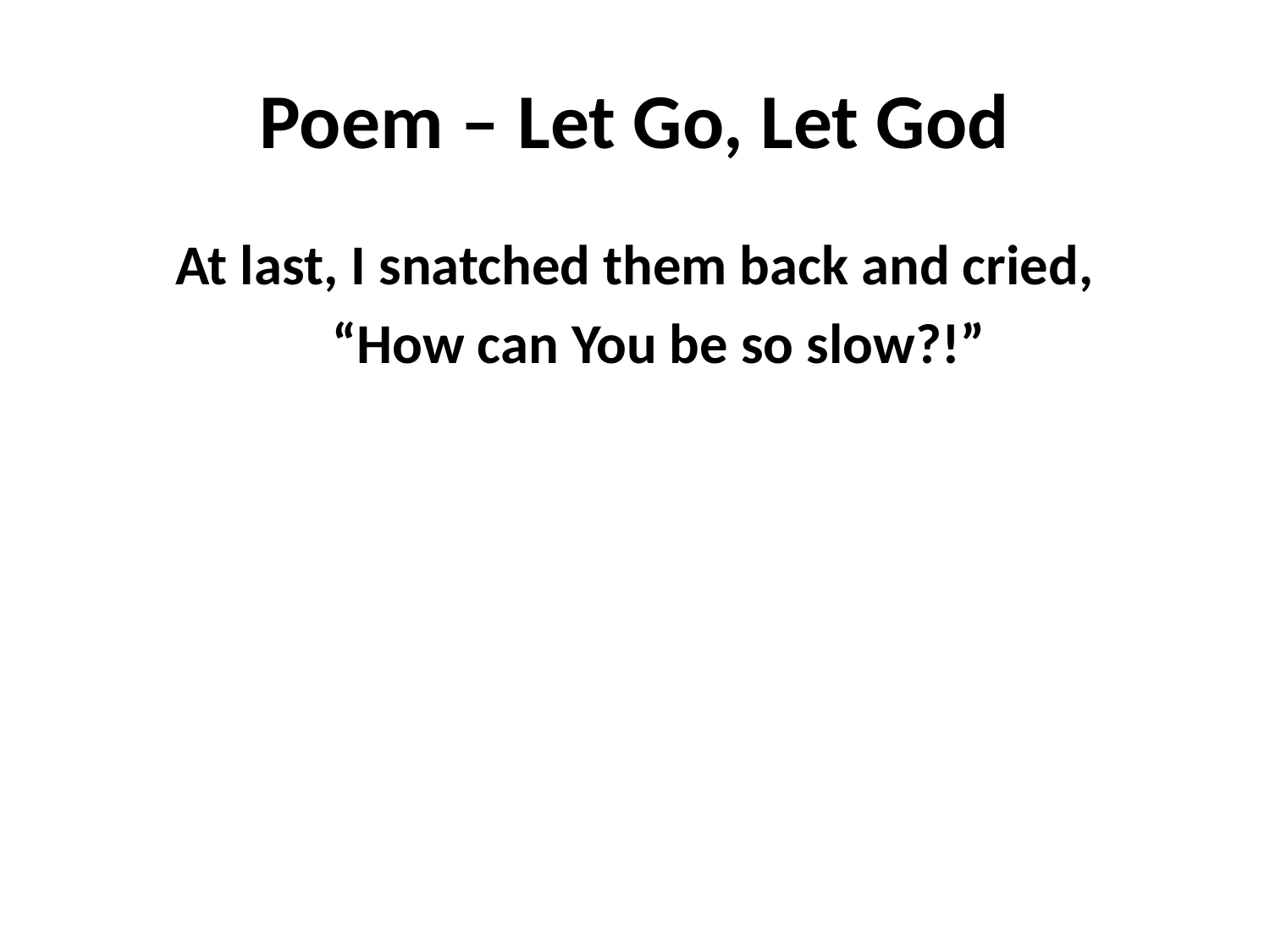

# Poem – Let Go, Let God
At last, I snatched them back and cried,
	“How can You be so slow?!”